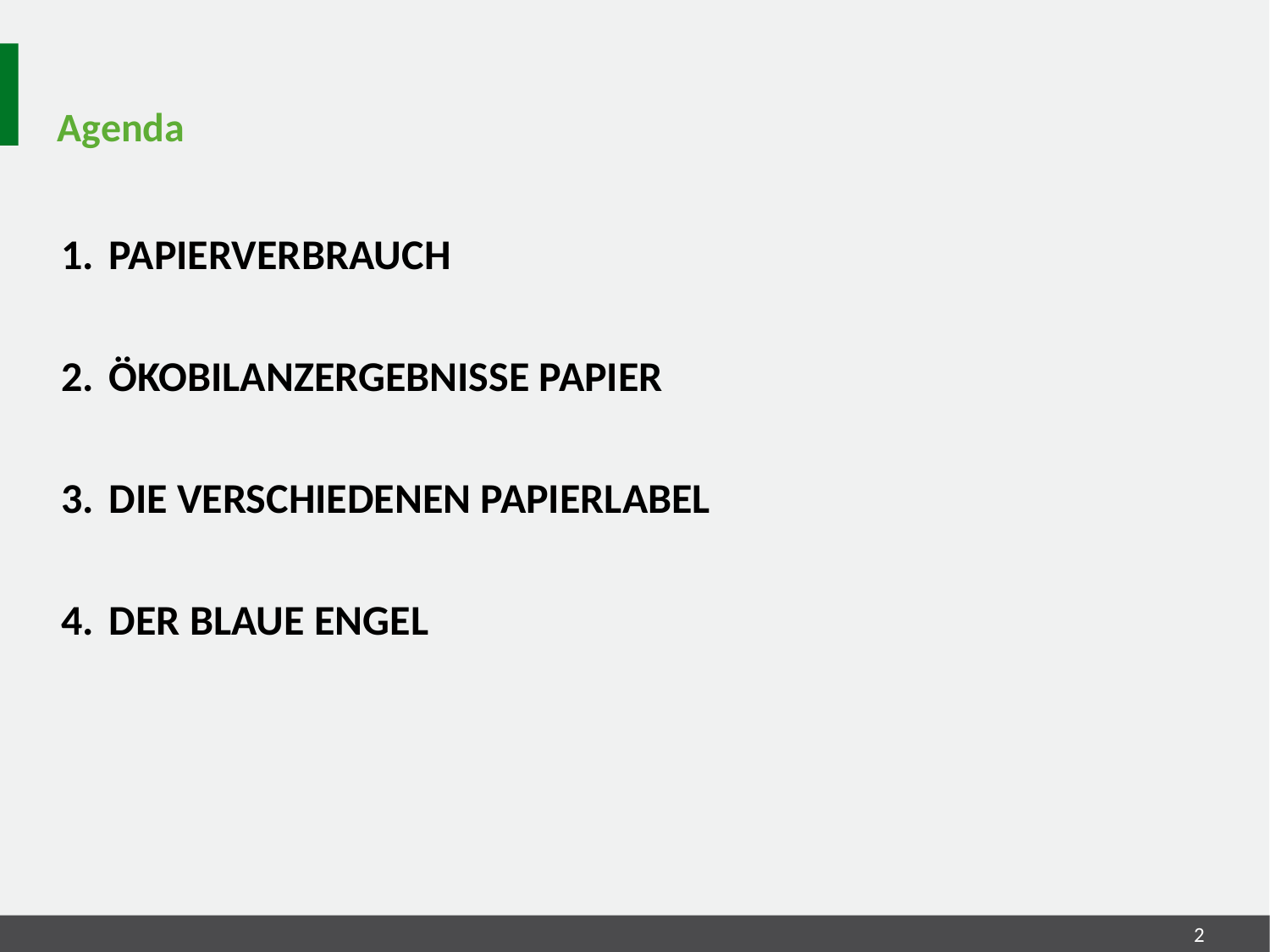

# Agenda

Papierverbrauch

Ökobilanzergebnisse Papier

Die verschiedenen Papierlabel

Der Blaue Engel

2